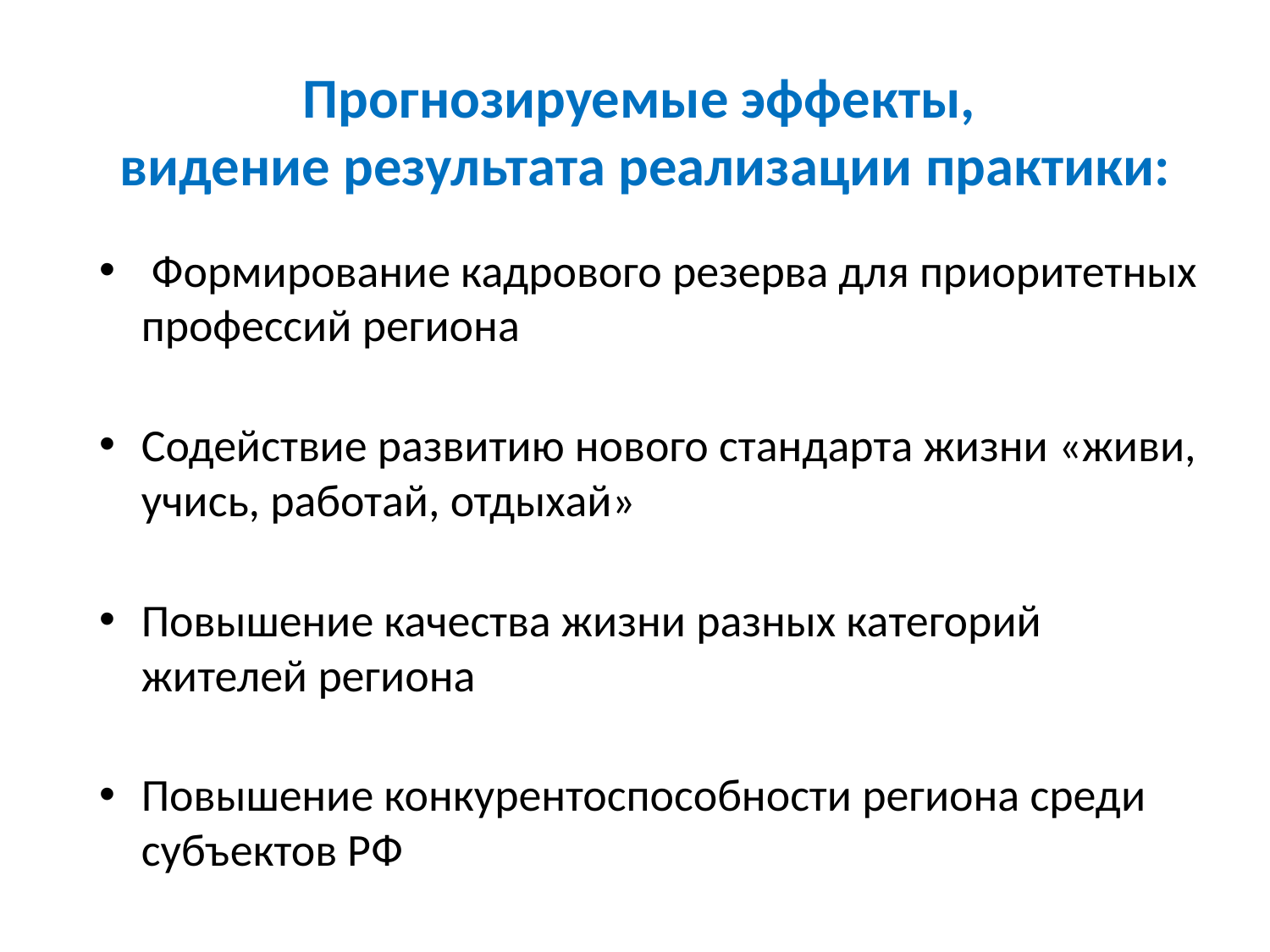

# Прогнозируемые эффекты, видение результата реализации практики:
 Формирование кадрового резерва для приоритетных профессий региона

Содействие развитию нового стандарта жизни «живи, учись, работай, отдыхай»

Повышение качества жизни разных категорий жителей региона

Повышение конкурентоспособности региона среди субъектов РФ